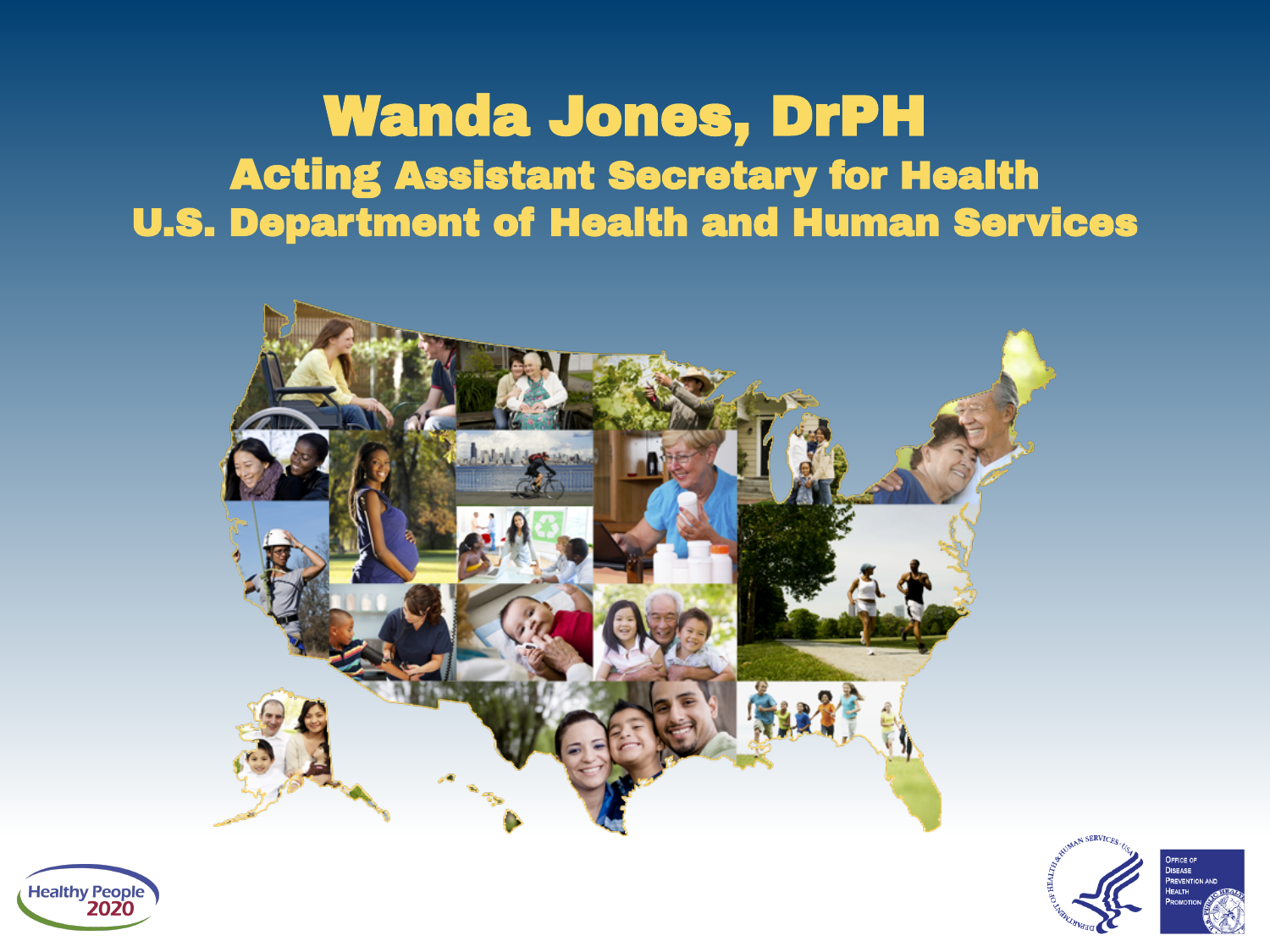

# Wanda Jones, DrPH Acting Assistant Secretary for Health U.S. Department of Health and Human Services